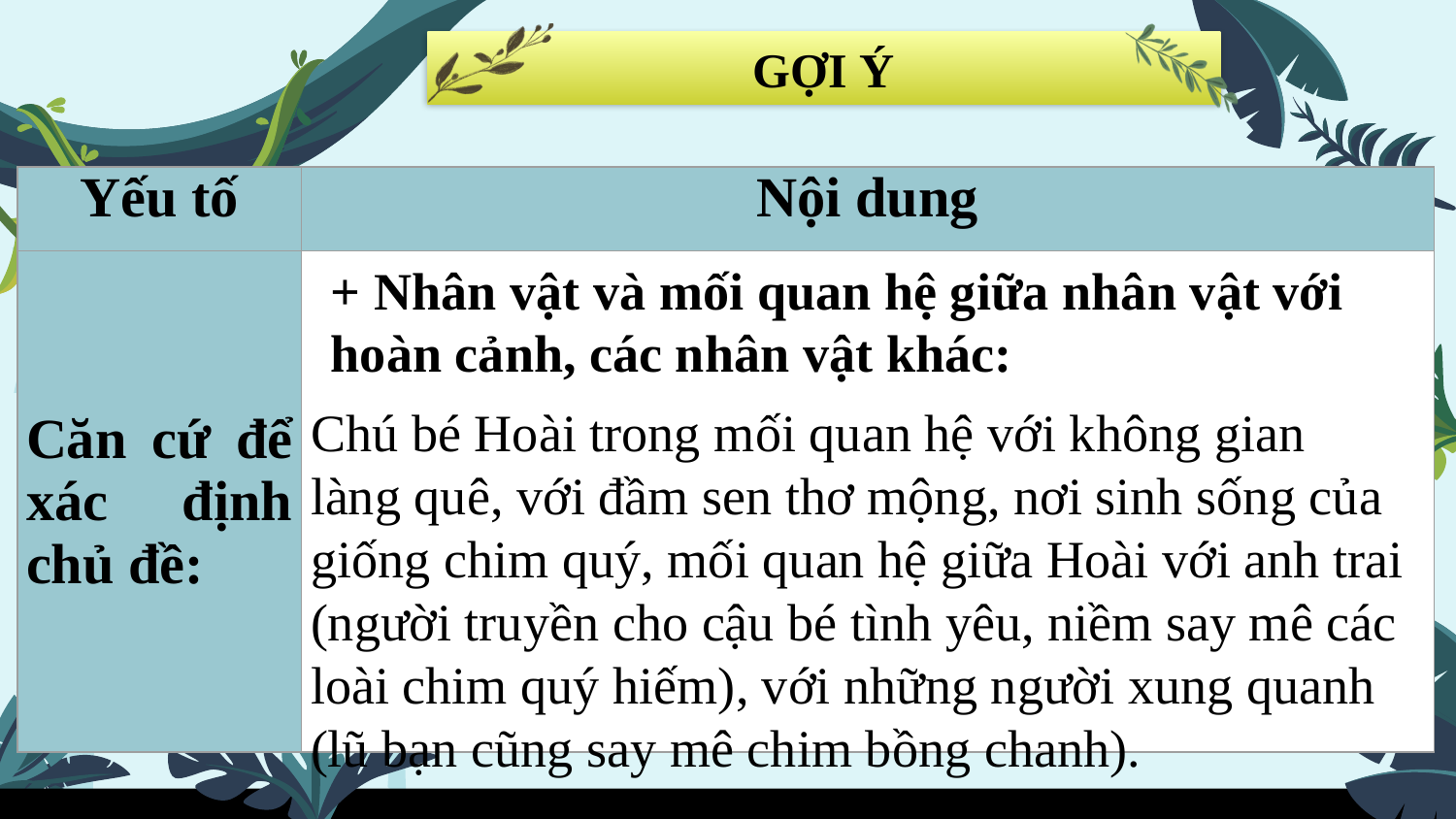

GỢI Ý

| Yếu tố | Nội dung |
| --- | --- |
| Căn cứ để xác định chủ đề: |  |

+ Nhân vật và mối quan hệ giữa nhân vật với hoàn cảnh, các nhân vật khác:

Chú bé Hoài trong mối quan hệ với không gian làng quê, với đầm sen thơ mộng, nơi sinh sống của giống chim quý, mối quan hệ giữa Hoài với anh trai (người truyền cho cậu bé tình yêu, niềm say mê các loài chim quý hiếm), với những người xung quanh (lũ bạn cũng say mê chim bồng chanh).